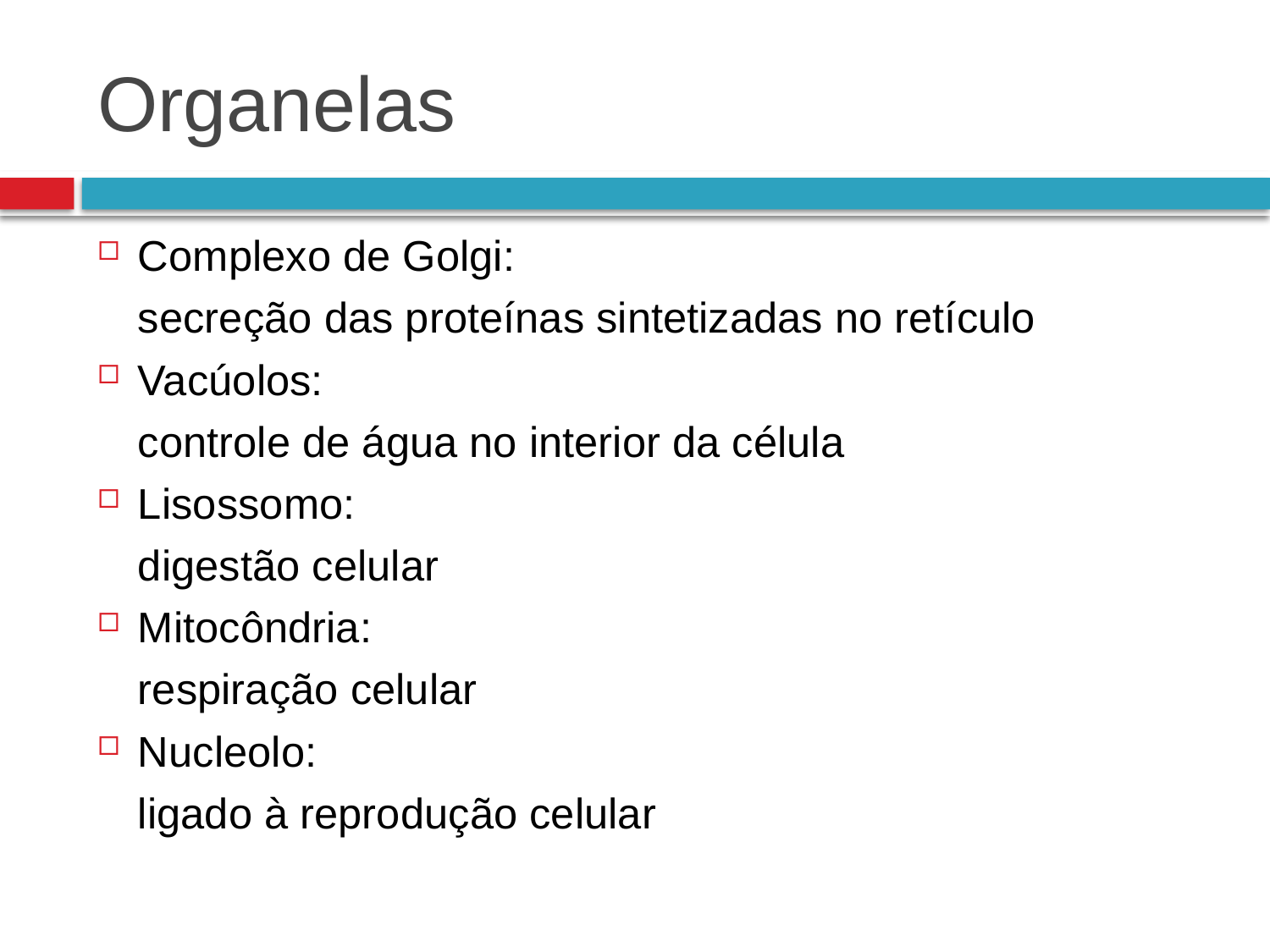

# Organelas
Complexo de Golgi:
	secreção das proteínas sintetizadas no retículo
Vacúolos:
	controle de água no interior da célula
Lisossomo:
	digestão celular
Mitocôndria:
	respiração celular
Nucleolo:
	ligado à reprodução celular